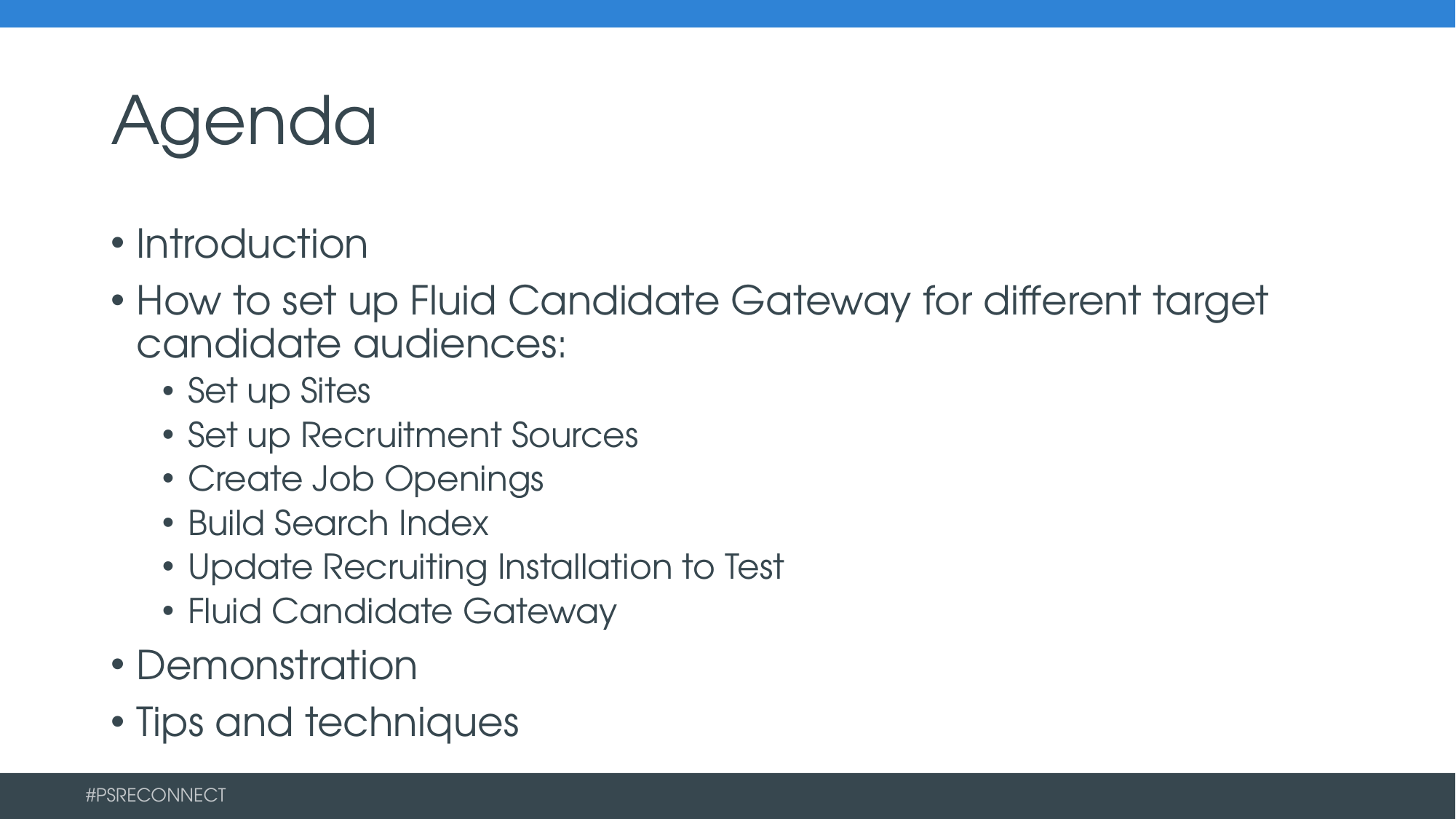

# Agenda
Introduction
How to set up Fluid Candidate Gateway for different target candidate audiences:
Set up Sites
Set up Recruitment Sources
Create Job Openings
Build Search Index
Update Recruiting Installation to Test
Fluid Candidate Gateway
Demonstration
Tips and techniques